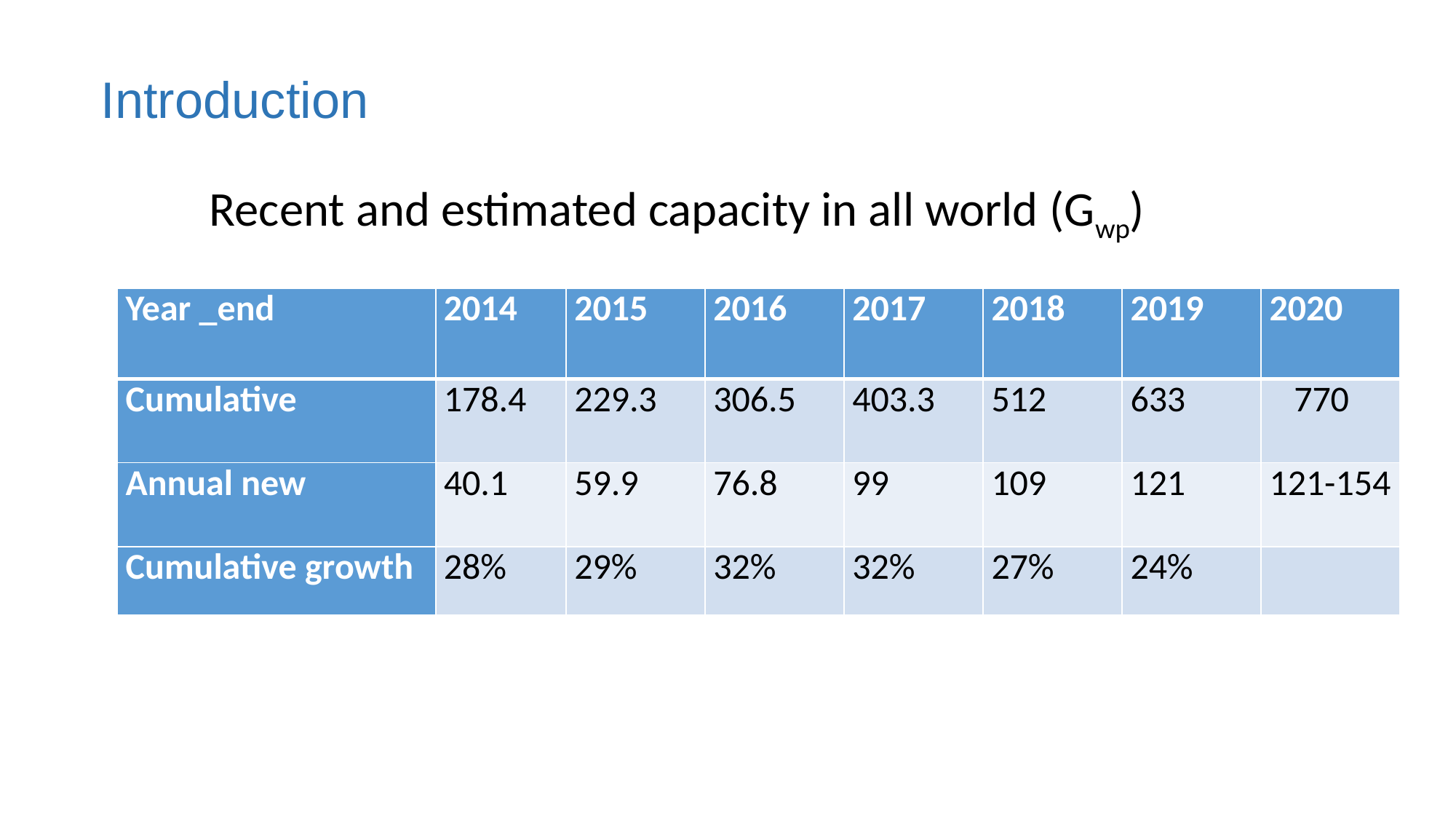

# Introduction
Recent and estimated capacity in all world (Gwp)
| Year \_end | 2014 | 2015 | 2016 | 2017 | 2018 | 2019 | 2020 |
| --- | --- | --- | --- | --- | --- | --- | --- |
| Cumulative | 178.4 | 229.3 | 306.5 | 403.3 | 512 | 633 | 770 |
| Annual new | 40.1 | 59.9 | 76.8 | 99 | 109 | 121 | 121-154 |
| Cumulative growth | 28% | 29% | 32% | 32% | 27% | 24% |  |